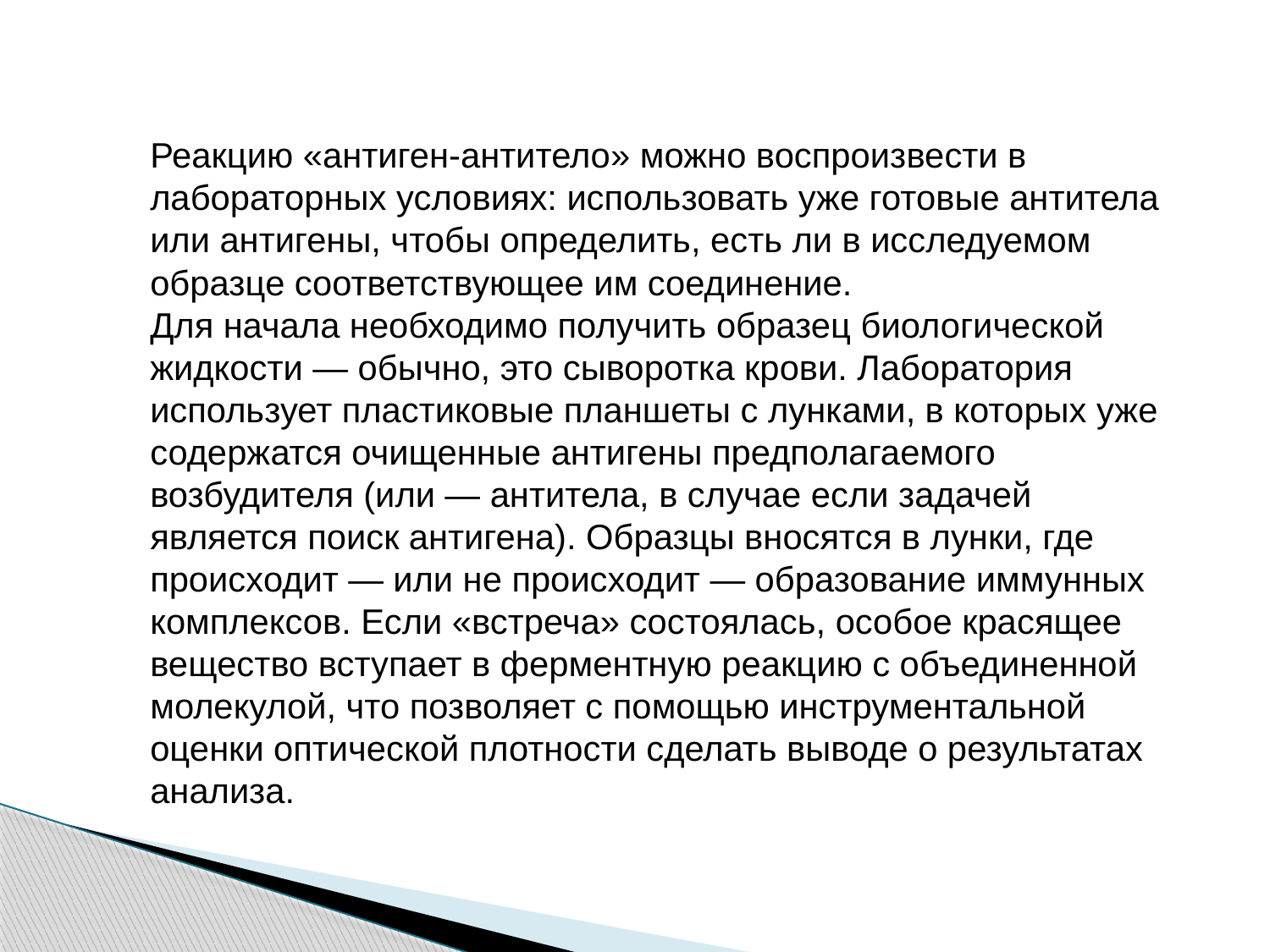

Реакцию «антиген-антитело» можно воспроизвести в лабораторных условиях: использовать уже готовые антитела или антигены, чтобы определить, есть ли в исследуемом образце соответствующее им соединение.
Для начала необходимо получить образец биологической жидкости — обычно, это сыворотка крови. Лаборатория использует пластиковые планшеты с лунками, в которых уже содержатся очищенные антигены предполагаемого возбудителя (или — антитела, в случае если задачей является поиск антигена). Образцы вносятся в лунки, где происходит — или не происходит — образование иммунных комплексов. Если «встреча» состоялась, особое красящее вещество вступает в ферментную реакцию с объединенной молекулой, что позволяет с помощью инструментальной оценки оптической плотности сделать выводе о результатах анализа.